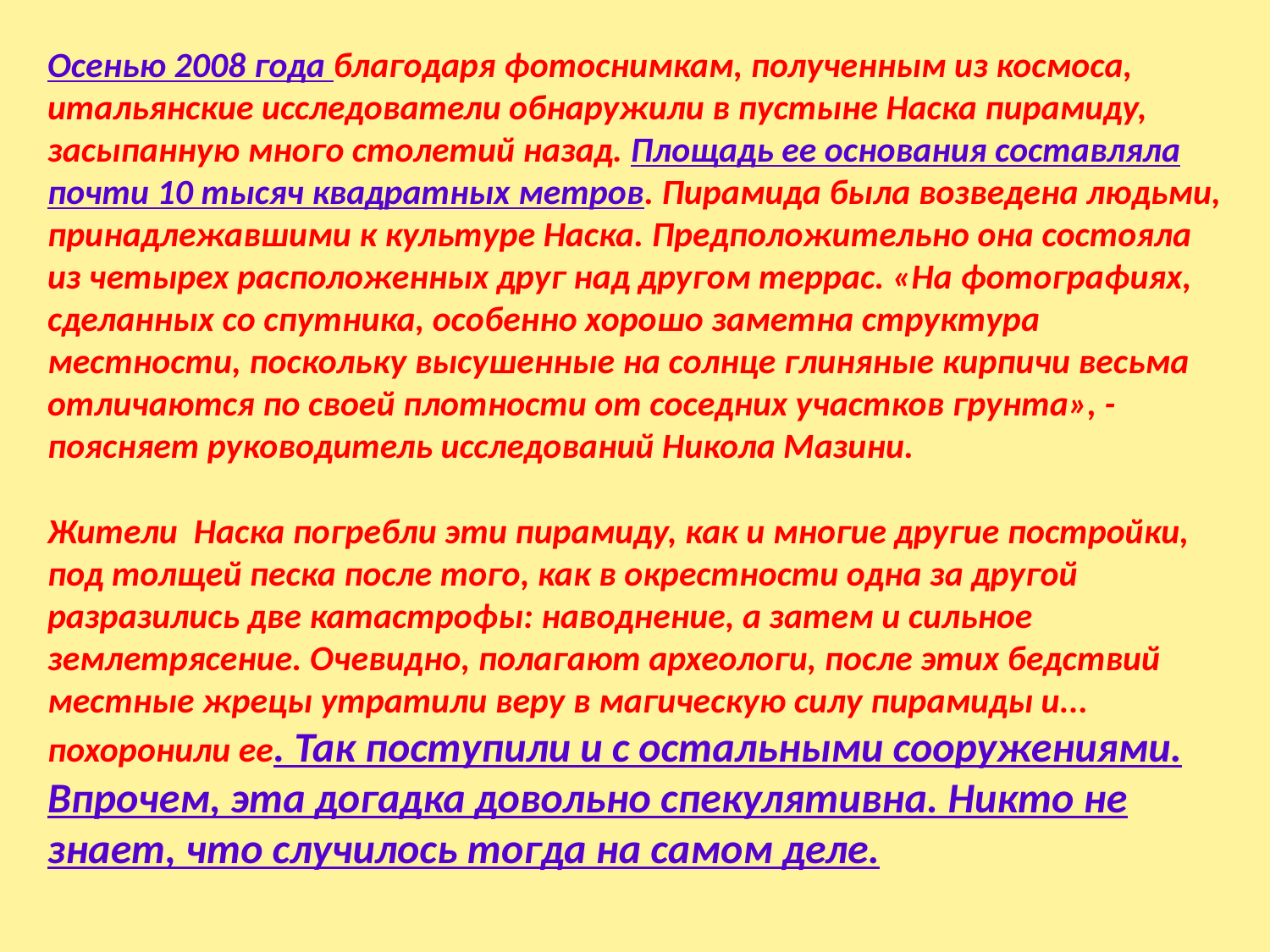

Осенью 2008 года благодаря фотоснимкам, полученным из космоса, итальянские исследователи обнаружили в пустыне Наска пирамиду, засыпанную много столетий назад. Площадь ее основания составляла почти 10 тысяч квадратных метров. Пирамида была возведена людьми, принадлежавшими к культуре Наска. Предположительно она состояла из четырех расположенных друг над другом террас. «На фотографиях, сделанных со спутника, особенно хорошо заметна структура местности, поскольку высушенные на солнце глиняные кирпичи весьма отличаются по своей плотности от соседних участков грунта», - поясняет руководитель исследований Никола Мазини.
Жители  Наска погребли эти пирамиду, как и многие другие постройки, под толщей песка после того, как в окрестности одна за другой разразились две катастрофы: наводнение, а затем и сильное землетрясение. Очевидно, полагают археологи, после этих бедствий местные жрецы утратили веру в магическую силу пирамиды и... похоронили ее. Так поступили и с остальными сооружениями. Впрочем, эта догадка довольно спекулятивна. Никто не знает, что случилось тогда на самом деле.